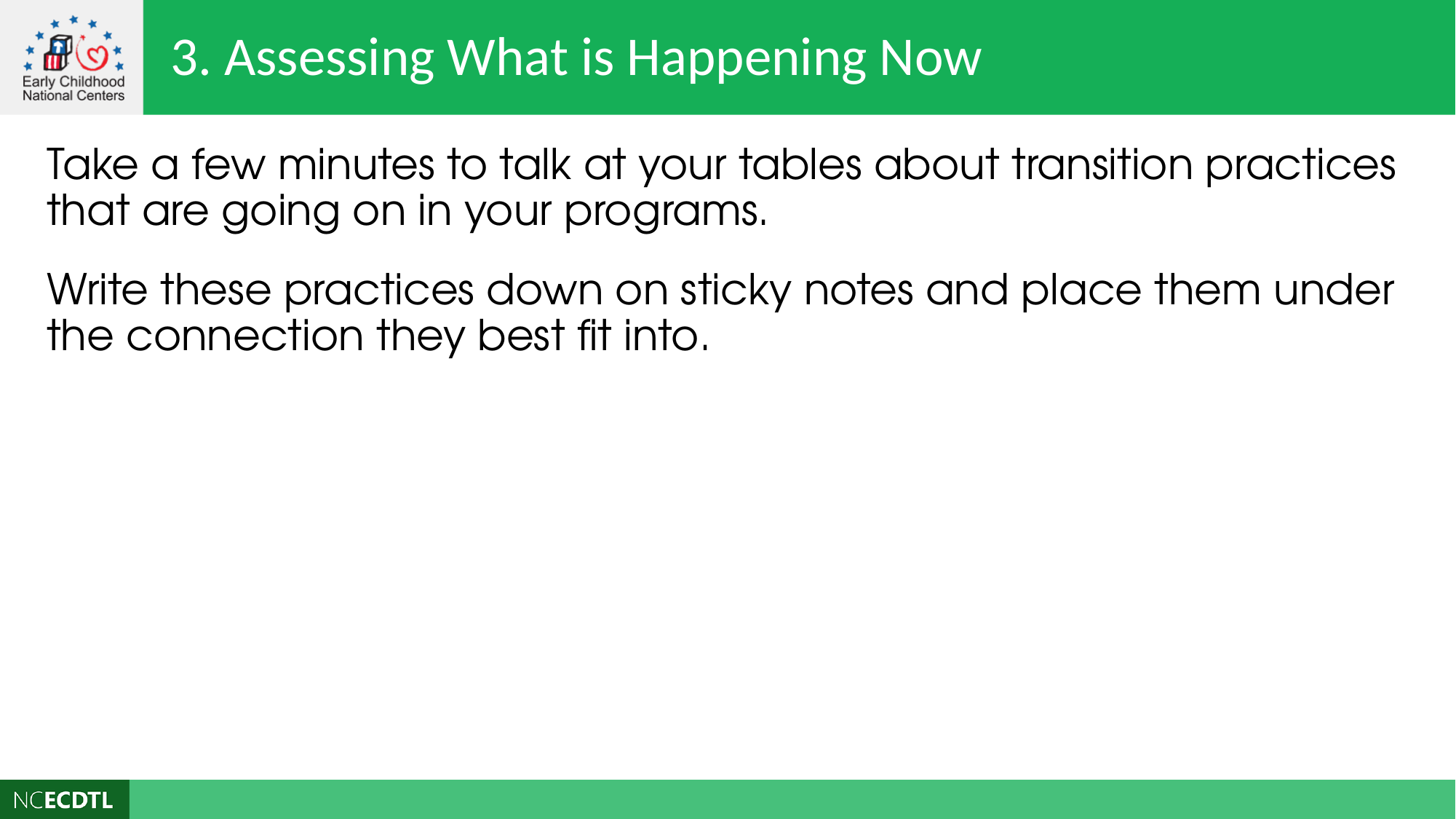

3. Assessing What is Happening Now
Take a few minutes to talk at your tables about transition practices that are going on in your programs.
Write these practices down on sticky notes and place them under the connection they best fit into.